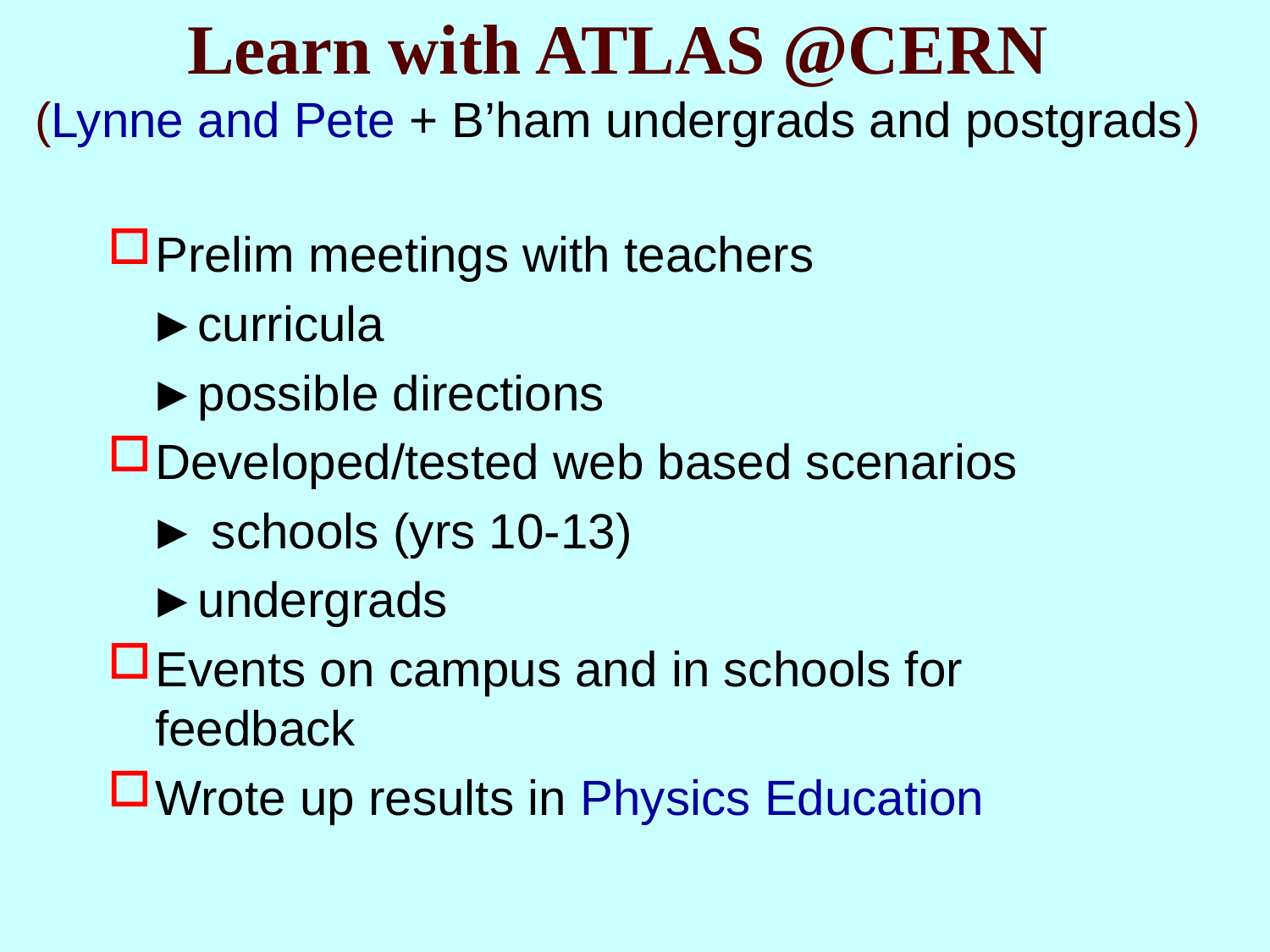

# Learn with ATLAS @CERN (Lynne and Pete + B’ham undergrads and postgrads)
Prelim meetings with teachers
   ►curricula
   ►possible directions
Developed/tested web based scenarios
   ► schools (yrs 10-13)
   ►undergrads
Events on campus and in schools for feedback
Wrote up results in Physics Education